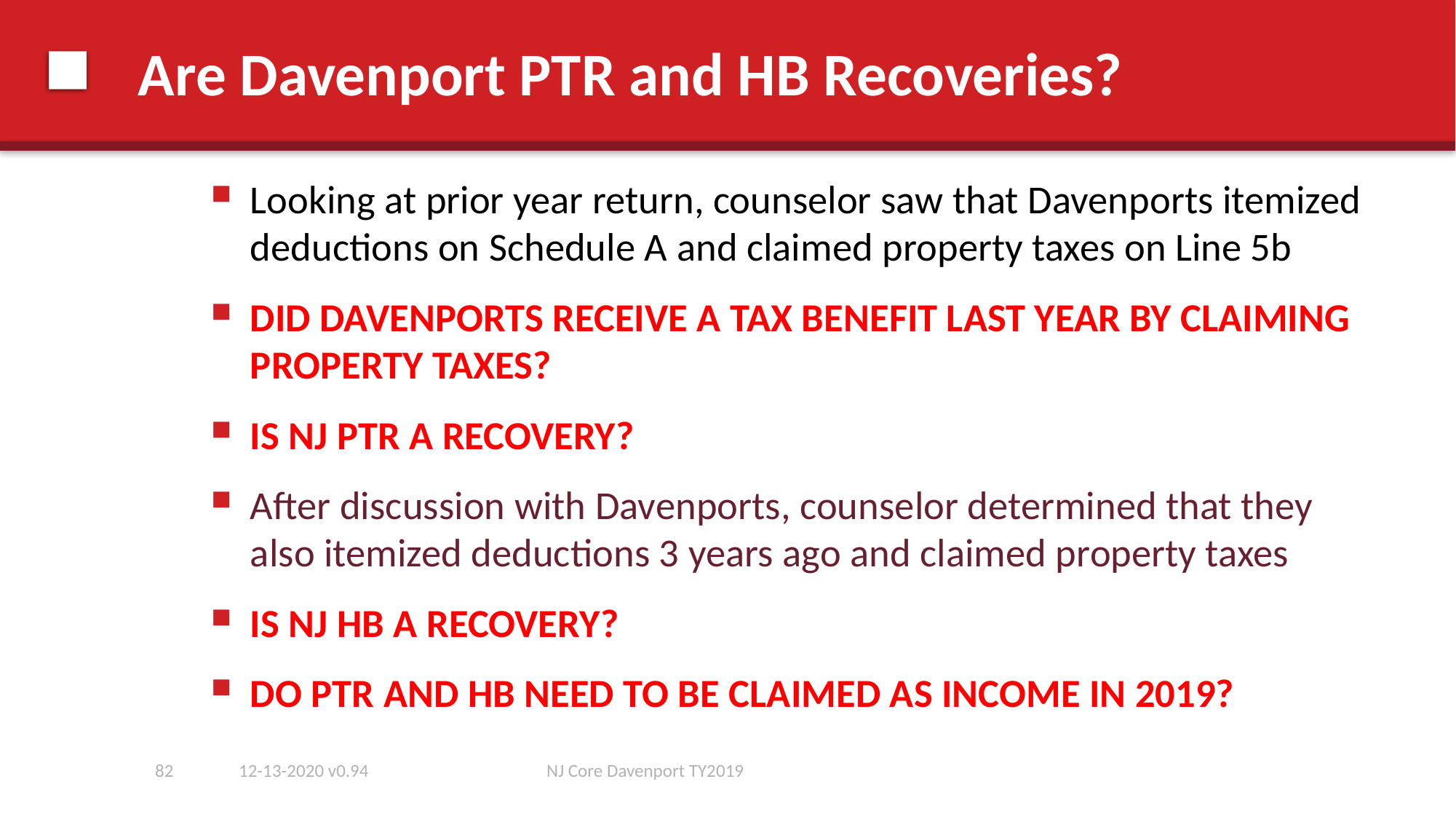

# Are Davenport PTR and HB Recoveries?
Looking at prior year return, counselor saw that Davenports itemized deductions on Schedule A and claimed property taxes on Line 5b
DID DAVENPORTS RECEIVE A TAX BENEFIT LAST YEAR BY CLAIMING PROPERTY TAXES?
IS NJ PTR A RECOVERY?
After discussion with Davenports, counselor determined that they also itemized deductions 3 years ago and claimed property taxes
IS NJ HB A RECOVERY?
DO PTR AND HB NEED TO BE CLAIMED AS INCOME IN 2019?
82
12-13-2020 v0.94
NJ Core Davenport TY2019